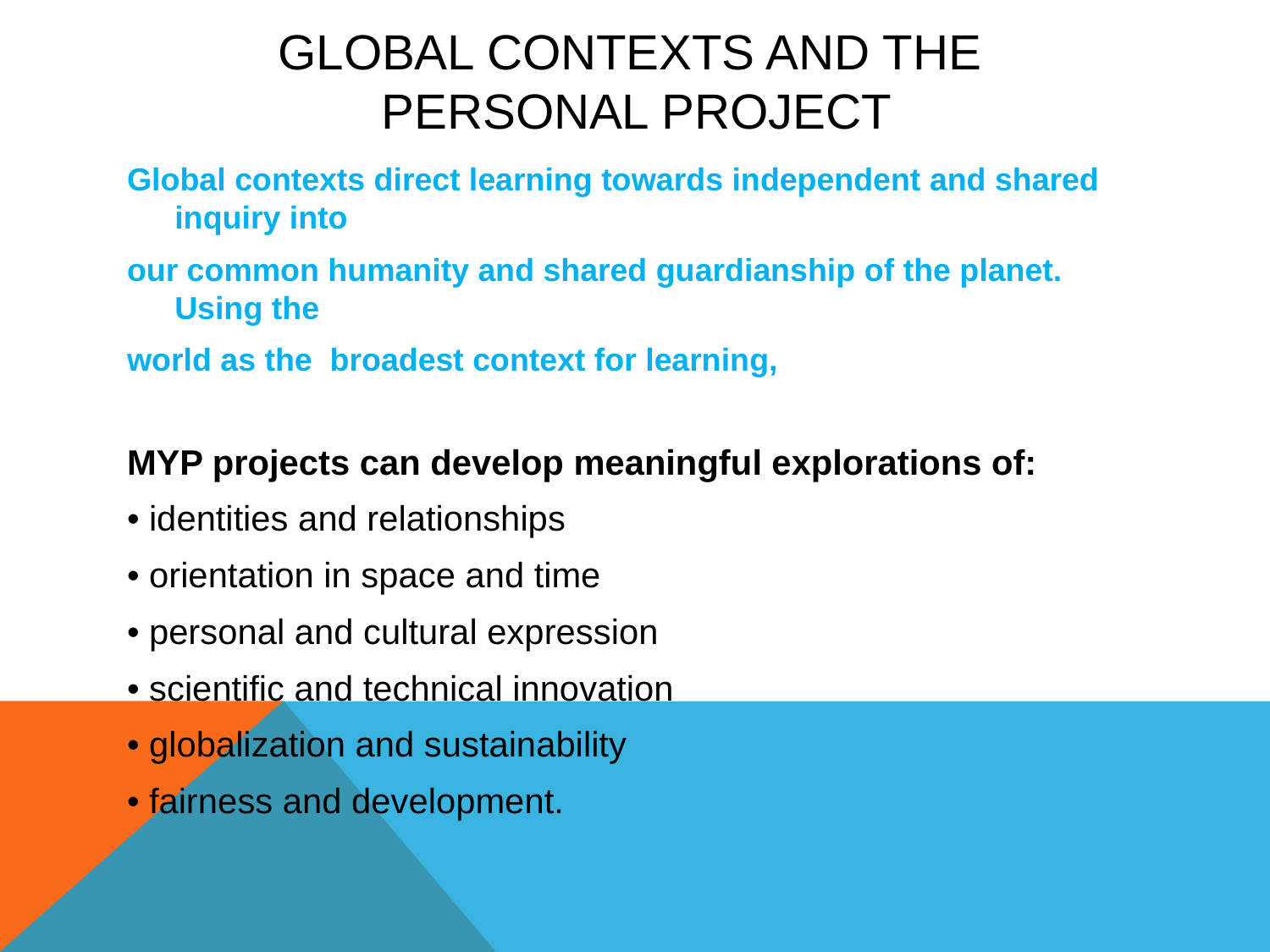

# Global Contexts and the Personal Project
Global contexts direct learning towards independent and shared inquiry into
our common humanity and shared guardianship of the planet. Using the
world as the  broadest context for learning,

MYP projects can develop meaningful explorations of:
• identities and relationships
• orientation in space and time
• personal and cultural expression
• scientific and technical innovation
• globalization and sustainability
• fairness and development.